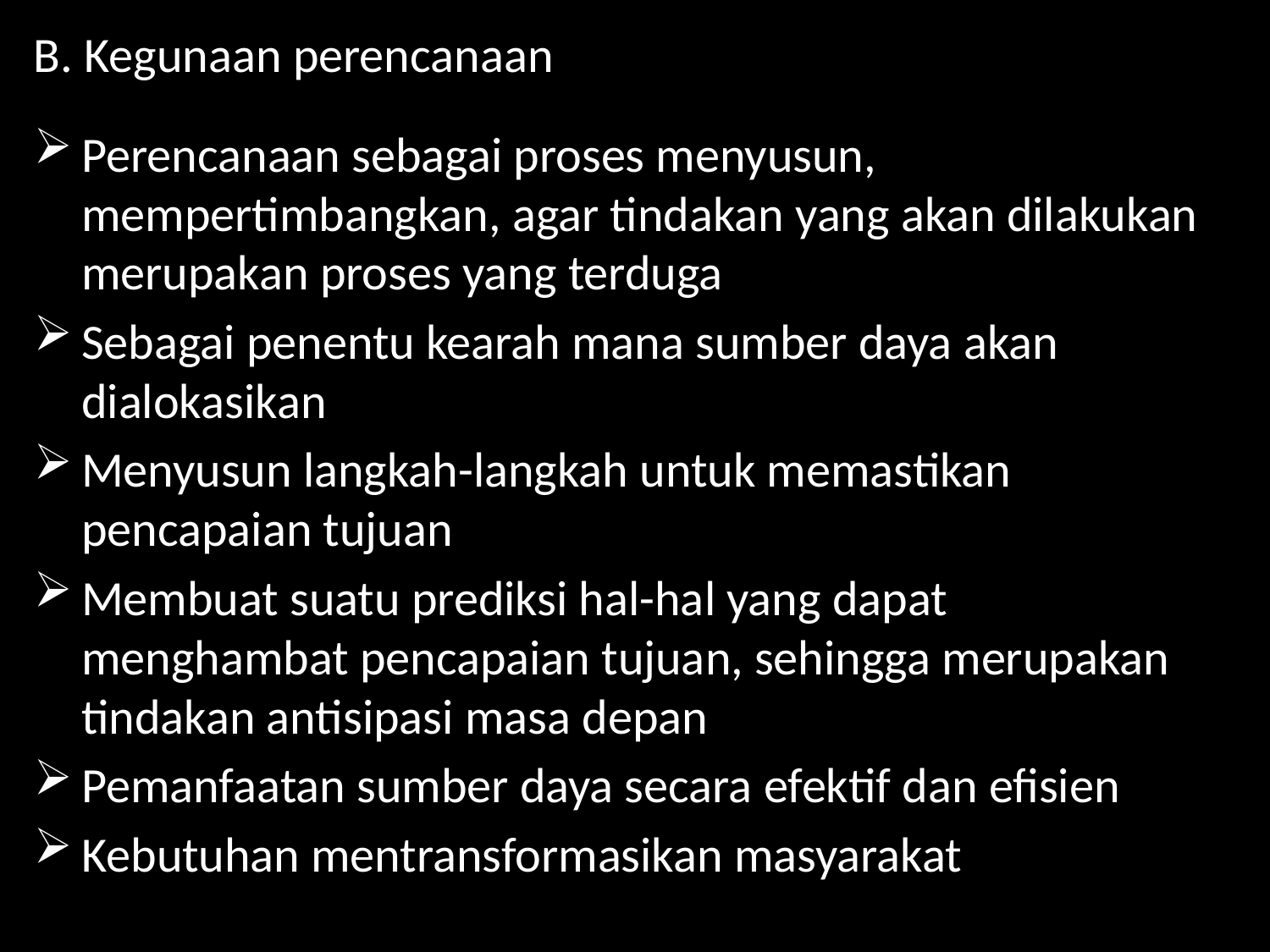

# B. Kegunaan perencanaan
Perencanaan sebagai proses menyusun, mempertimbangkan, agar tindakan yang akan dilakukan merupakan proses yang terduga
Sebagai penentu kearah mana sumber daya akan dialokasikan
Menyusun langkah-langkah untuk memastikan pencapaian tujuan
Membuat suatu prediksi hal-hal yang dapat menghambat pencapaian tujuan, sehingga merupakan tindakan antisipasi masa depan
Pemanfaatan sumber daya secara efektif dan efisien
Kebutuhan mentransformasikan masyarakat